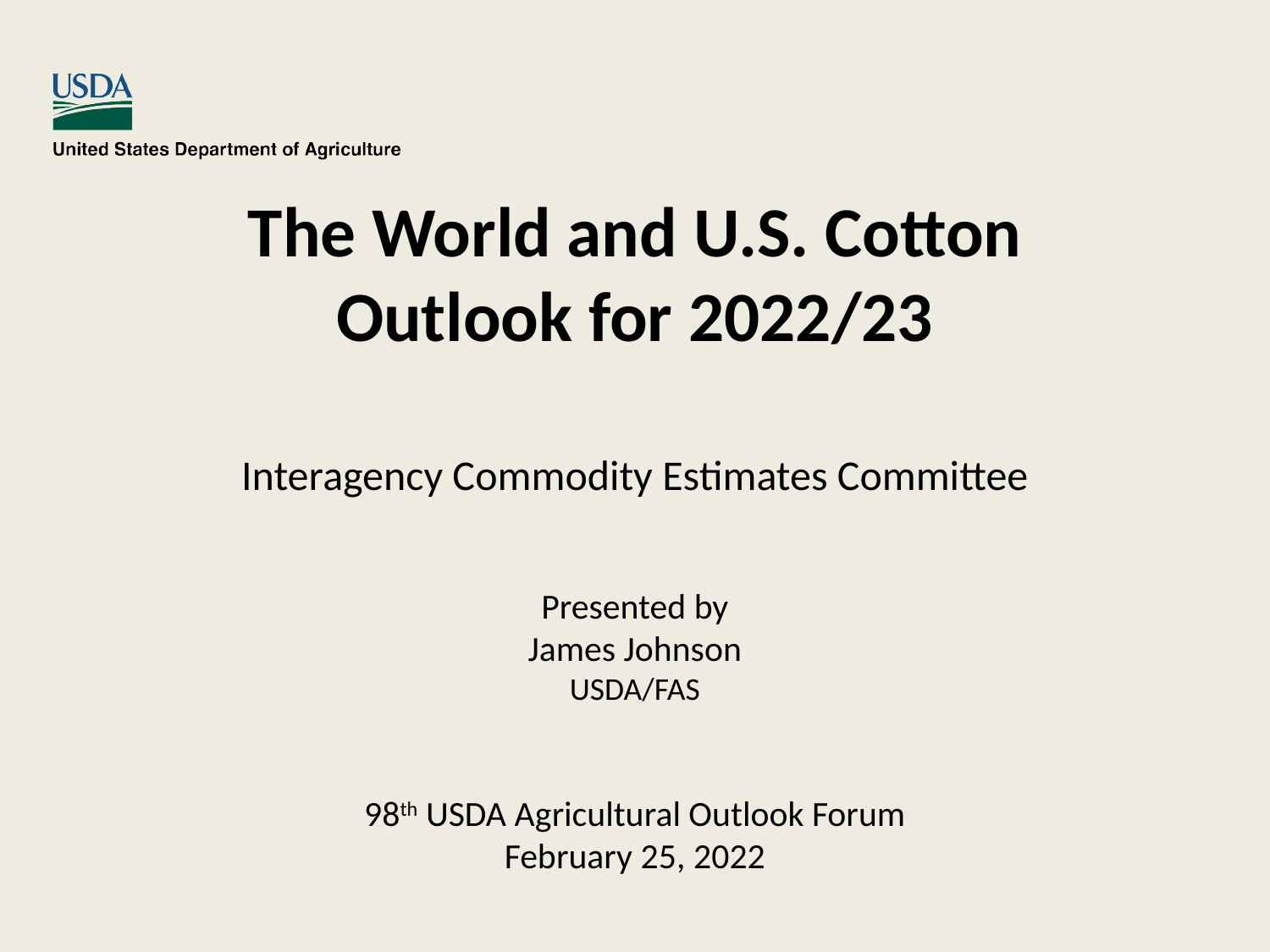

# The World and U.S. Cotton Outlook for 2022/23 Interagency Commodity Estimates Committee Presented by James Johnson USDA/FAS 98th USDA Agricultural Outlook Forum February 25, 2022